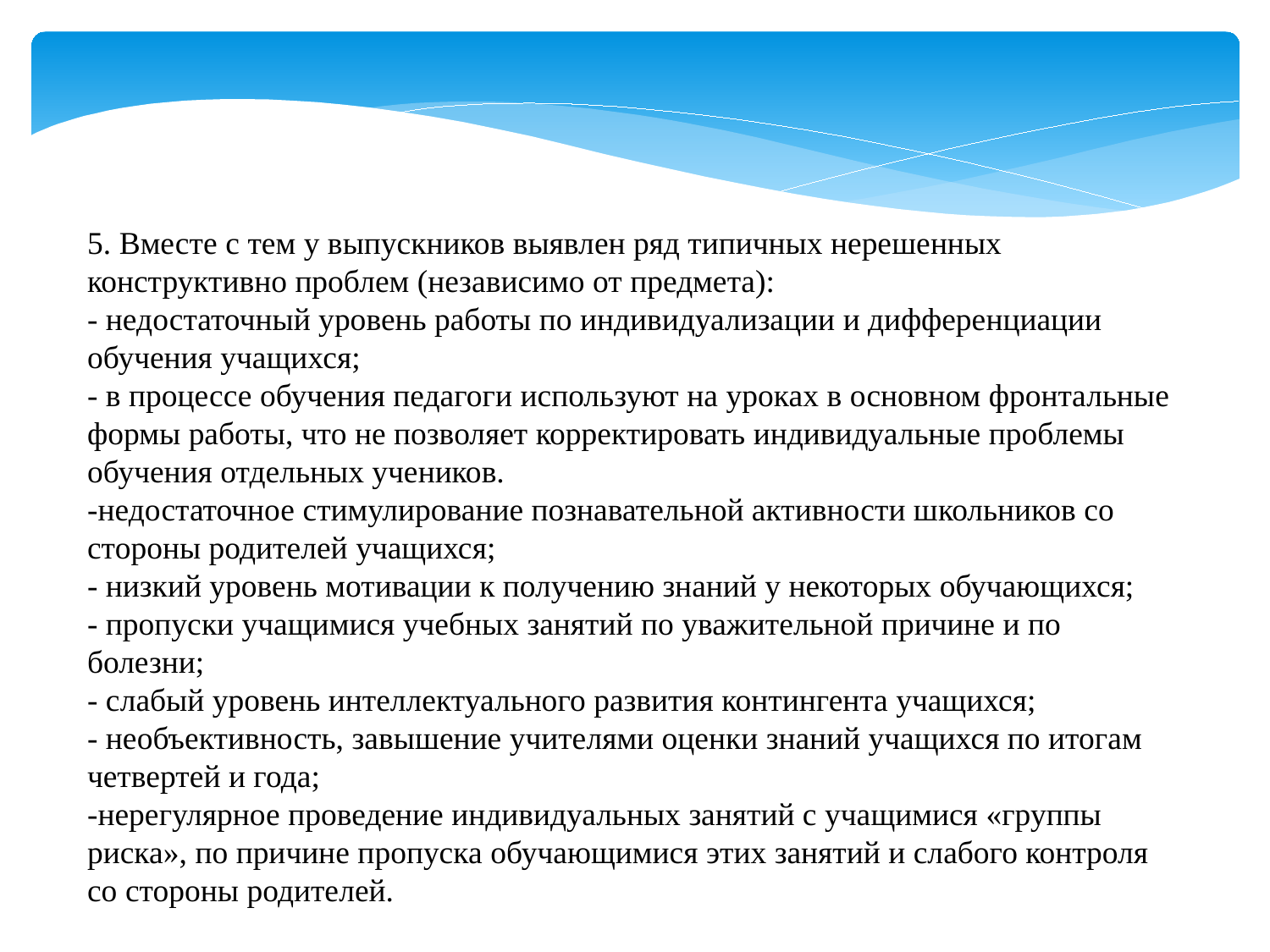

5. Вместе с тем у выпускников выявлен ряд типичных нерешенных конструктивно проблем (независимо от предмета):
- недостаточный уровень работы по индивидуализации и дифференциации обучения учащихся;
- в процессе обучения педагоги используют на уроках в основном фронтальные формы работы, что не позволяет корректировать индивидуальные проблемы обучения отдельных учеников.
-недостаточное стимулирование познавательной активности школьников со стороны родителей учащихся;
- низкий уровень мотивации к получению знаний у некоторых обучающихся;
- пропуски учащимися учебных занятий по уважительной причине и по болезни;
- слабый уровень интеллектуального развития контингента учащихся;
- необъективность, завышение учителями оценки знаний учащихся по итогам четвертей и года;
-нерегулярное проведение индивидуальных занятий с учащимися «группы риска», по причине пропуска обучающимися этих занятий и слабого контроля со стороны родителей.